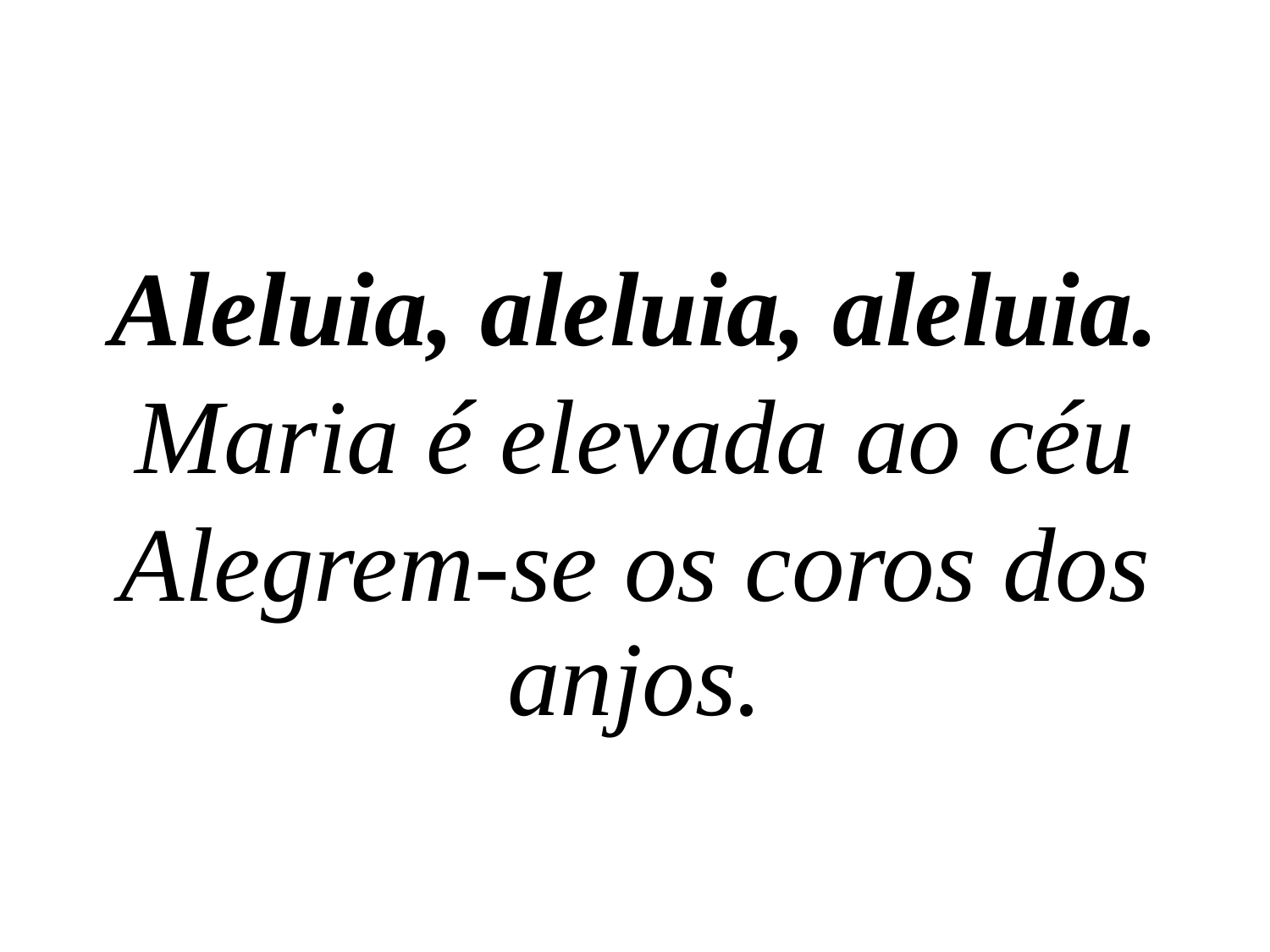

Aleluia, aleluia, aleluia.
Maria é elevada ao céu
Alegrem-se os coros dos anjos.